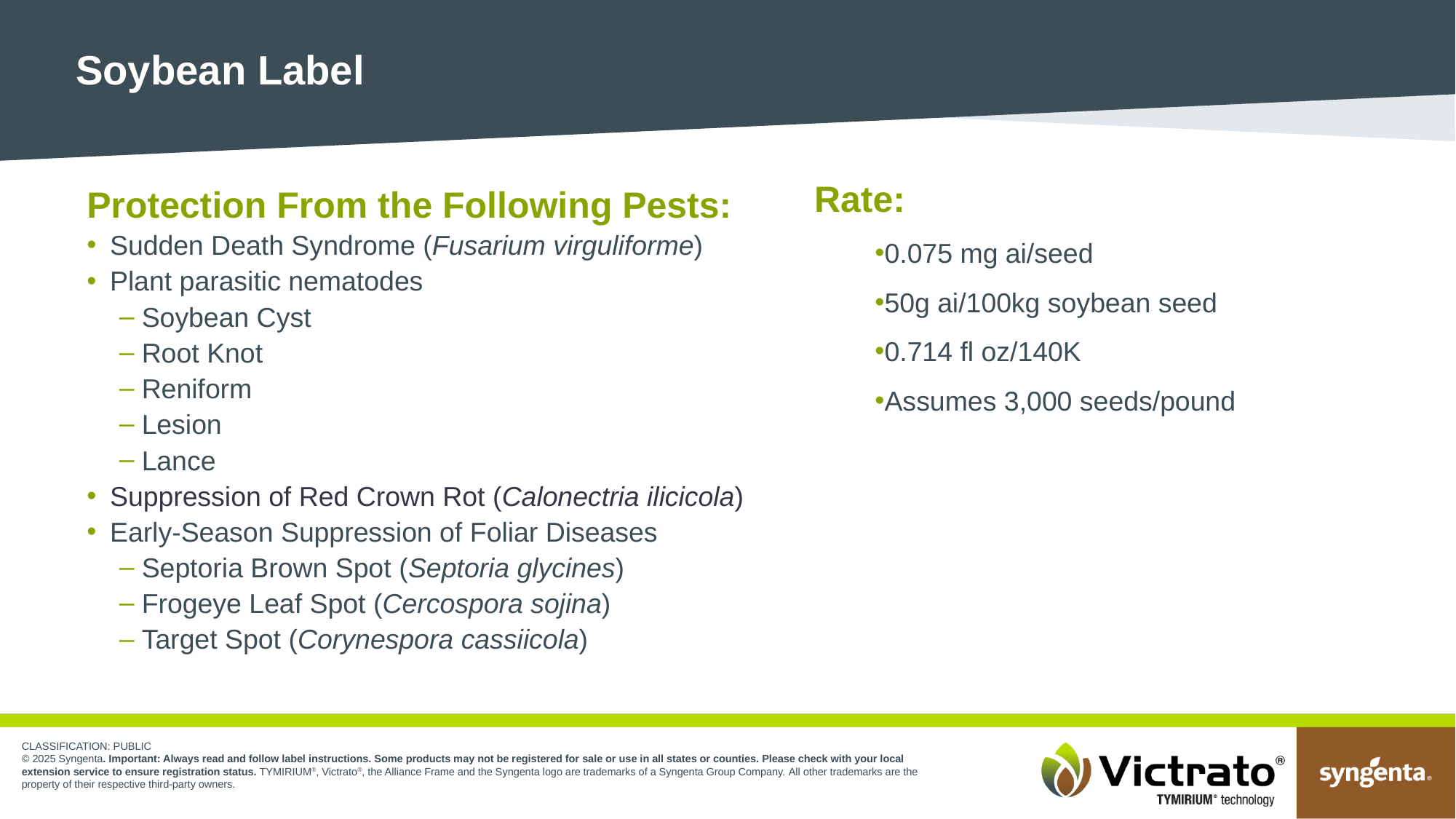

Soybean Label
Protection From the Following Pests:
Sudden Death Syndrome (Fusarium virguliforme)
Plant parasitic nematodes
Soybean Cyst
Root Knot
Reniform
Lesion
Lance
Suppression of Red Crown Rot (Calonectria ilicicola)
Early-Season Suppression of Foliar Diseases
Septoria Brown Spot (Septoria glycines)
Frogeye Leaf Spot (Cercospora sojina)
Target Spot (Corynespora cassiicola)

Rate:
0.075 mg ai/seed
50g ai/100kg soybean seed
0.714 fl oz/140K
Assumes 3,000 seeds/pound
CLASSIFICATION: PUBLIC
© 2025 Syngenta. Important: Always read and follow label instructions. Some products may not be registered for sale or use in all states or counties. Please check with your local extension service to ensure registration status. TYMIRIUM®, Victrato®, the Alliance Frame and the Syngenta logo are trademarks of a Syngenta Group Company. All other trademarks are the property of their respective third-party owners.